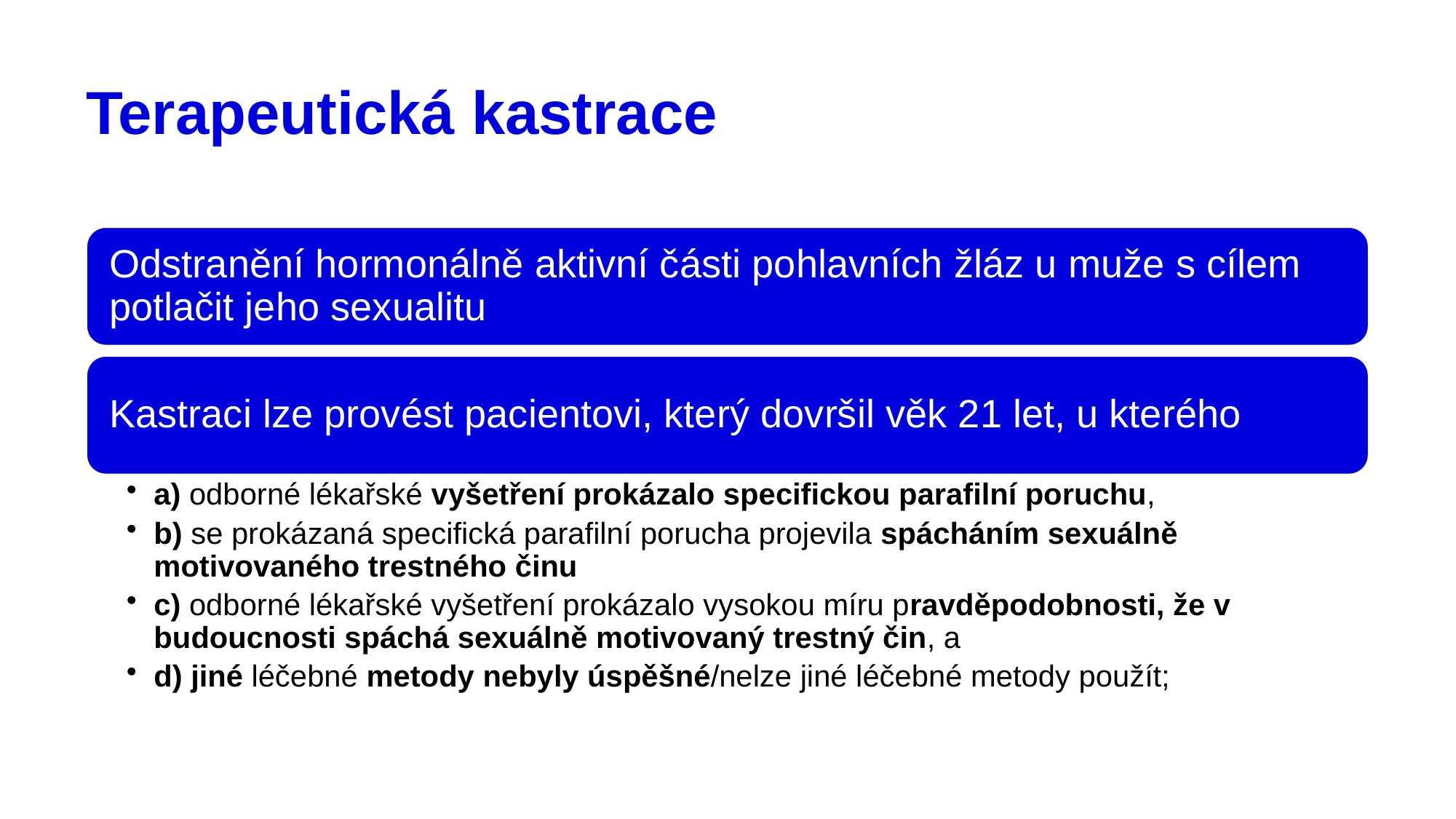

# Terapeutická kastrace
Odstranění hormonálně aktivní části pohlavních žláz u muže s cílem potlačit jeho sexualitu
Kastraci lze provést pacientovi, který dovršil věk 21 let, u kterého
a) odborné lékařské vyšetření prokázalo specifickou parafilní poruchu,
b) se prokázaná specifická parafilní porucha projevila spácháním sexuálně motivovaného trestného činu
c) odborné lékařské vyšetření prokázalo vysokou míru pravděpodobnosti, že v budoucnosti spáchá sexuálně motivovaný trestný čin, a
d) jiné léčebné metody nebyly úspěšné/nelze jiné léčebné metody použít;